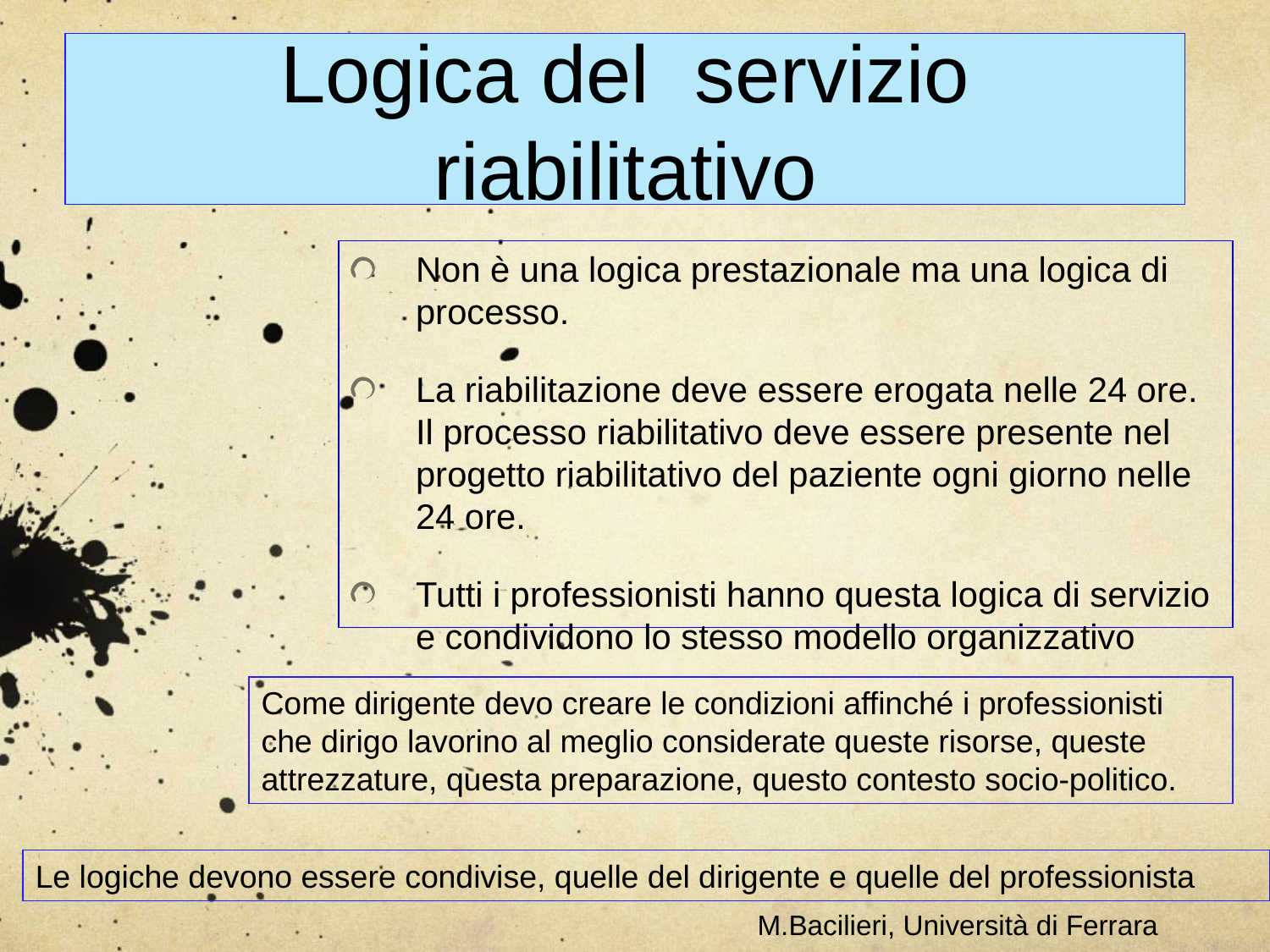

Logica del  servizio riabilitativo
Non è una logica prestazionale ma una logica di processo.
La riabilitazione deve essere erogata nelle 24 ore. Il processo riabilitativo deve essere presente nel progetto riabilitativo del paziente ogni giorno nelle 24 ore.
Tutti i professionisti hanno questa logica di servizio e condividono lo stesso modello organizzativo
Come dirigente devo creare le condizioni affinché i professionisti che dirigo lavorino al meglio considerate queste risorse, queste attrezzature, questa preparazione, questo contesto socio-politico.
Le logiche devono essere condivise, quelle del dirigente e quelle del professionista
M.Bacilieri, Università di Ferrara